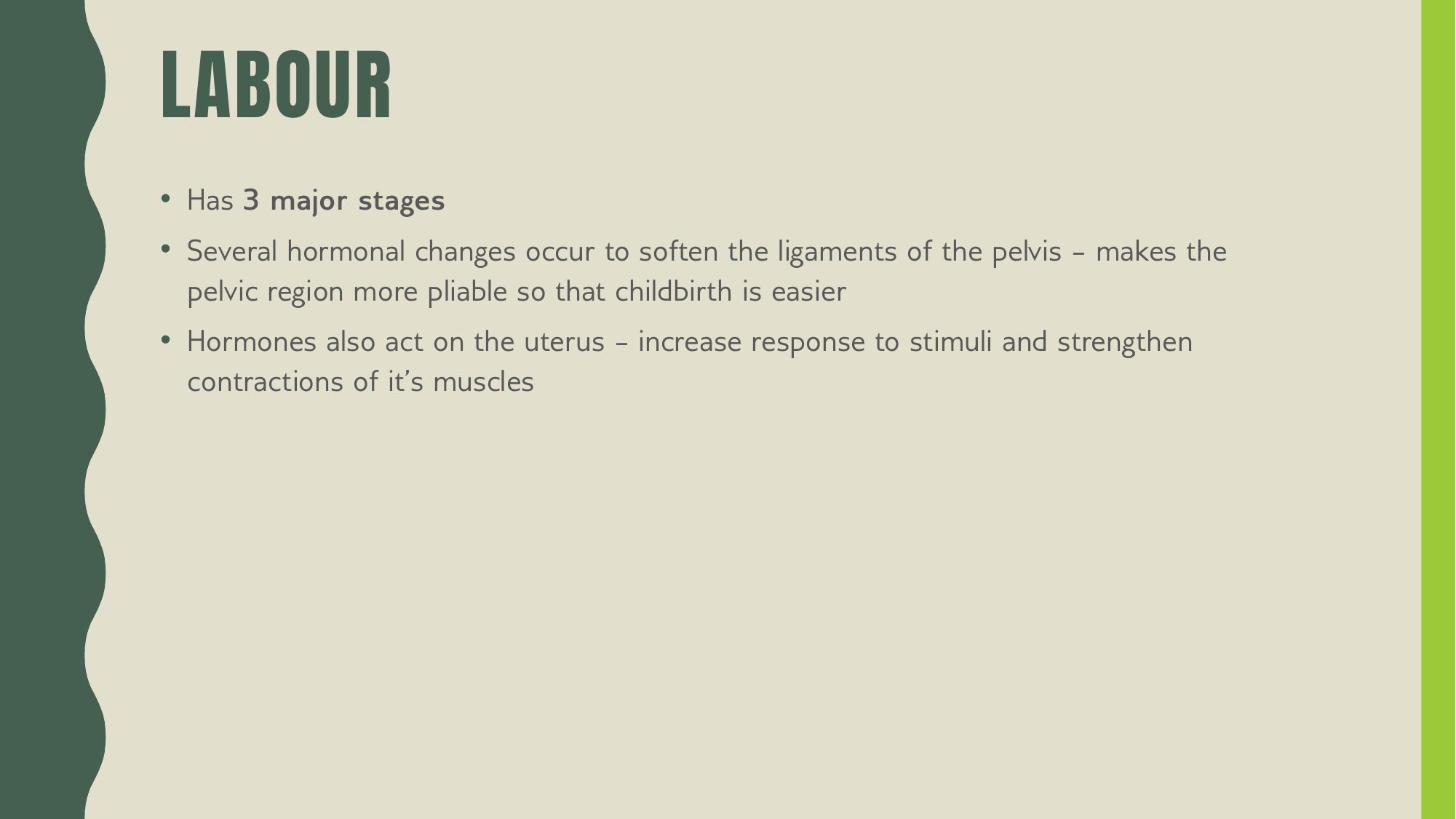

# Labour
Has 3 major stages
Several hormonal changes occur to soften the ligaments of the pelvis – makes the pelvic region more pliable so that childbirth is easier
Hormones also act on the uterus – increase response to stimuli and strengthen contractions of it’s muscles